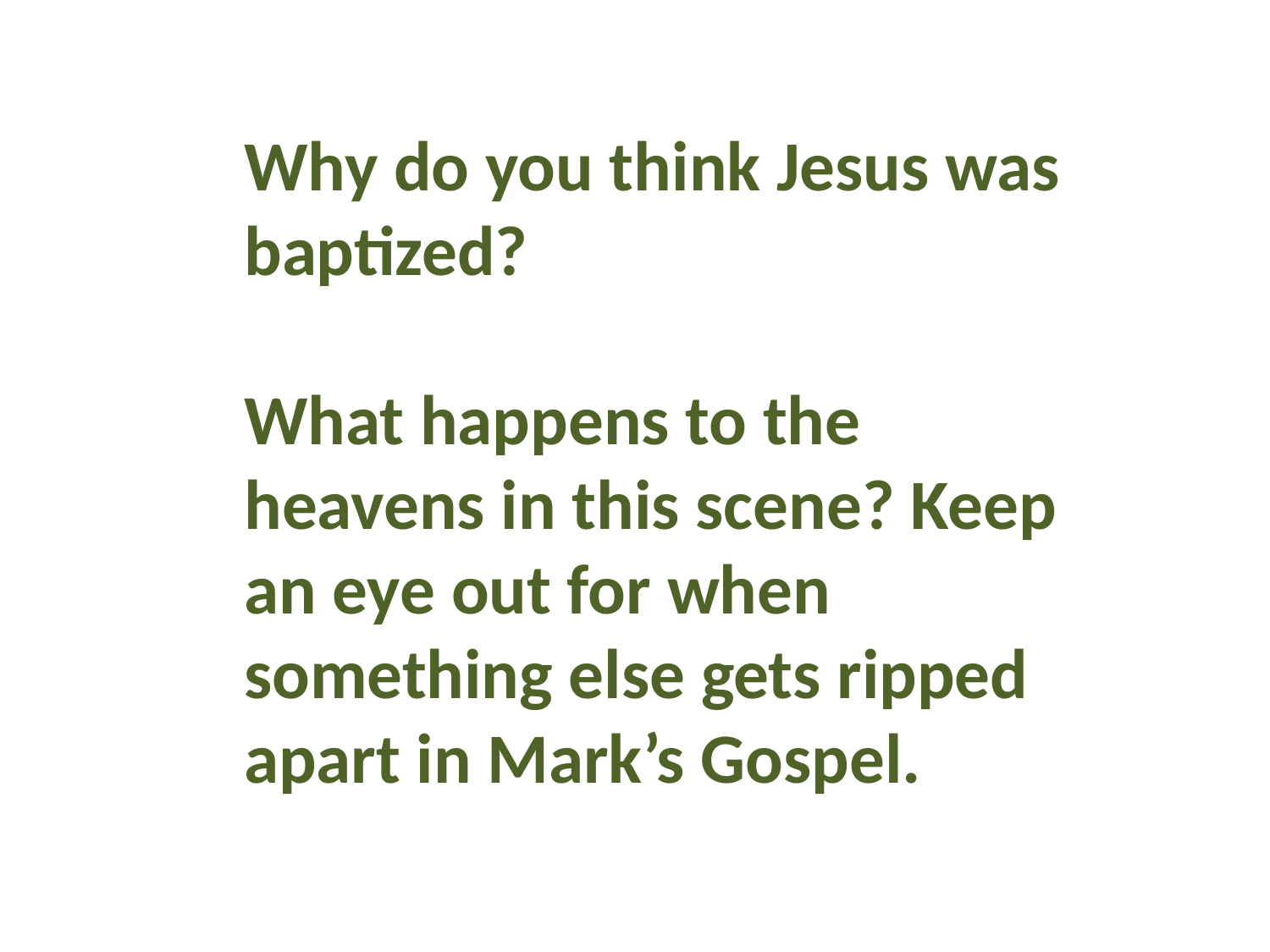

Why do you think Jesus was baptized?

What happens to the heavens in this scene? Keep an eye out for when something else gets ripped apart in Mark’s Gospel.